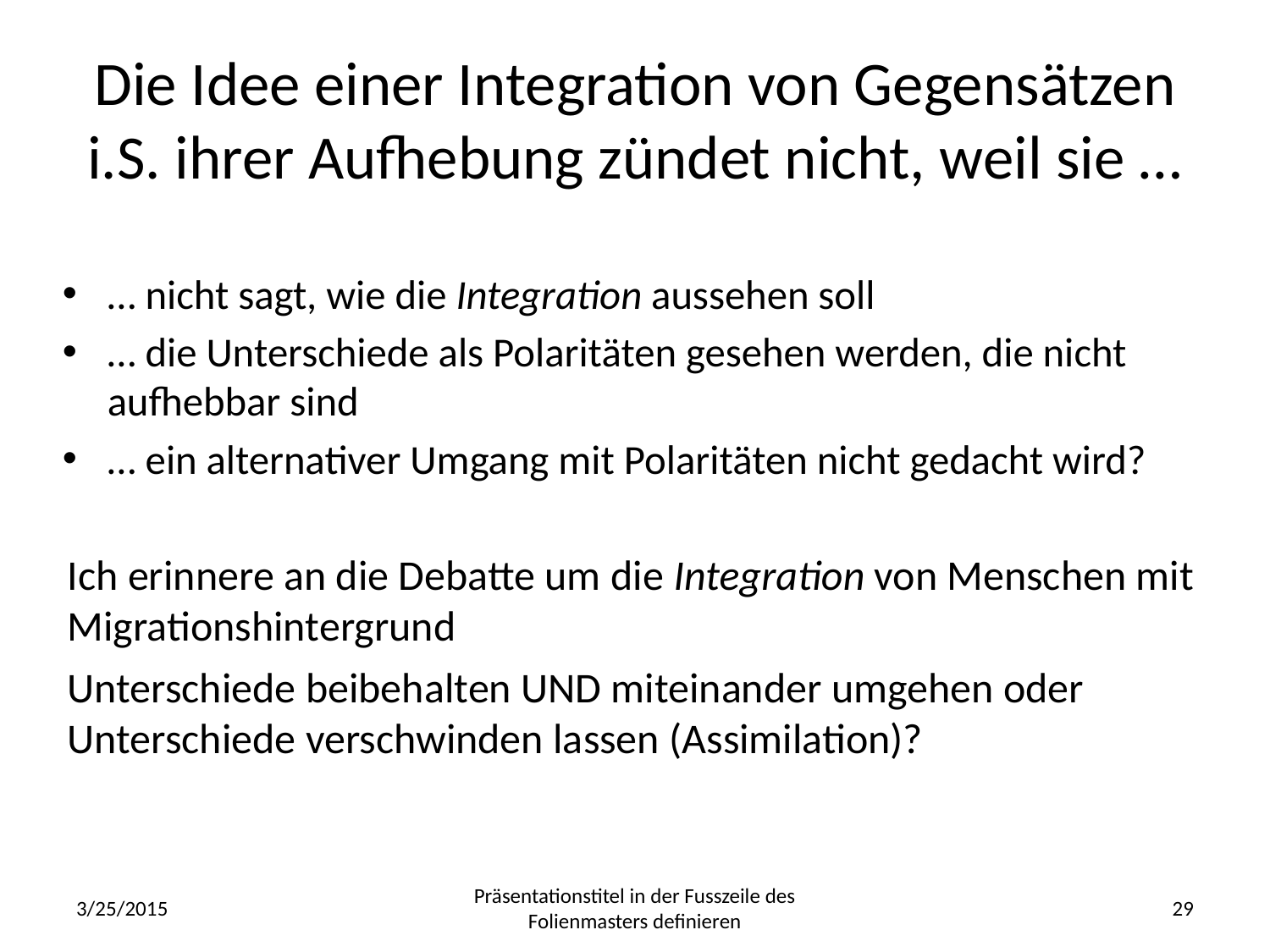

# Die Idee einer Integration von Gegensätzen i.S. ihrer Aufhebung zündet nicht, weil sie …
… nicht sagt, wie die Integration aussehen soll
… die Unterschiede als Polaritäten gesehen werden, die nicht aufhebbar sind
… ein alternativer Umgang mit Polaritäten nicht gedacht wird?
Ich erinnere an die Debatte um die Integration von Menschen mit Migrationshintergrund
Unterschiede beibehalten UND miteinander umgehen oder Unterschiede verschwinden lassen (Assimilation)?
3/25/2015
Präsentationstitel in der Fusszeile des Folienmasters definieren
29